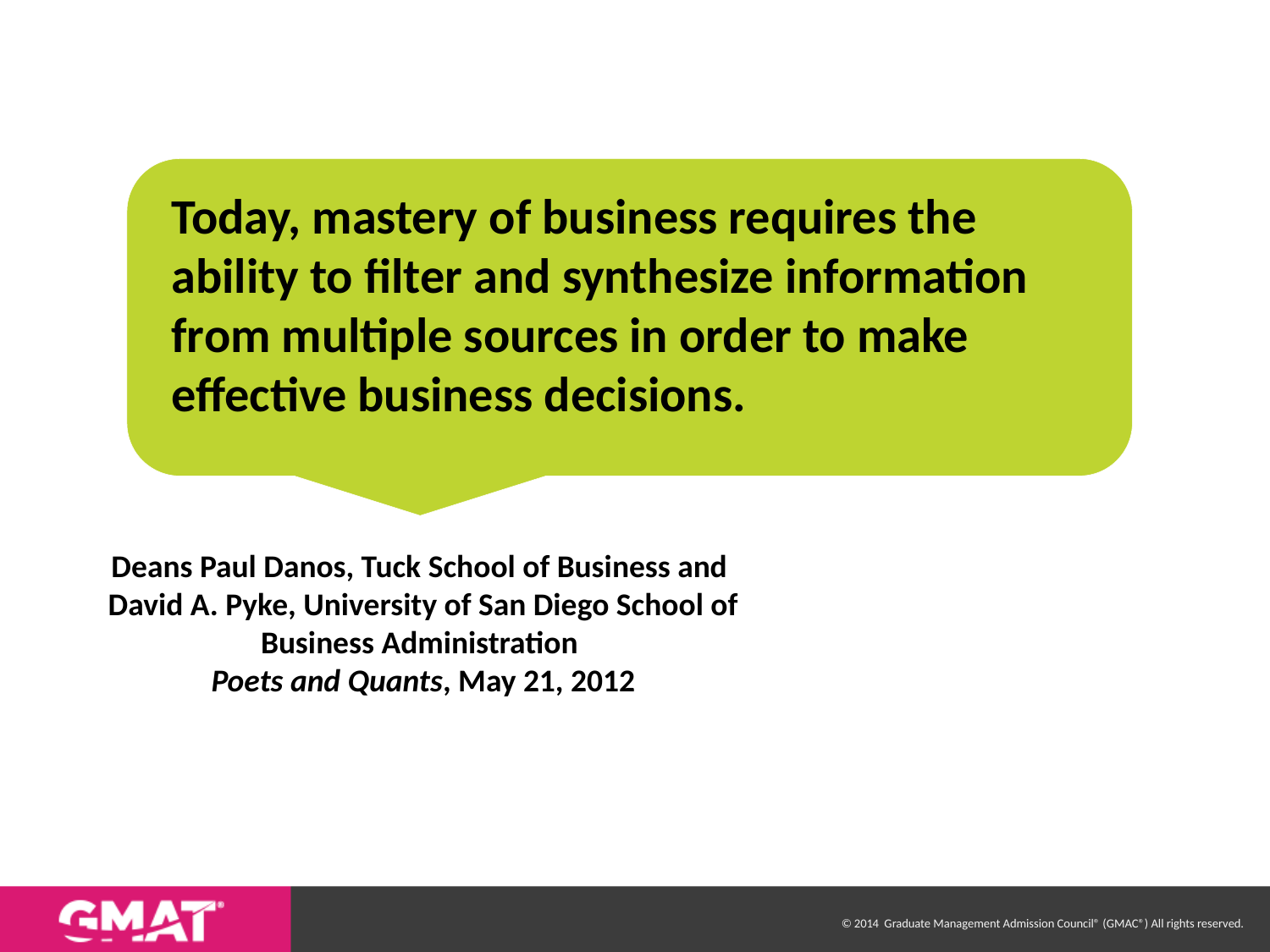

Today, mastery of business requires the ability to filter and synthesize information from multiple sources in order to make effective business decisions.

Deans Paul Danos, Tuck School of Business and
David A. Pyke, University of San Diego School of Business Administration
Poets and Quants, May 21, 2012